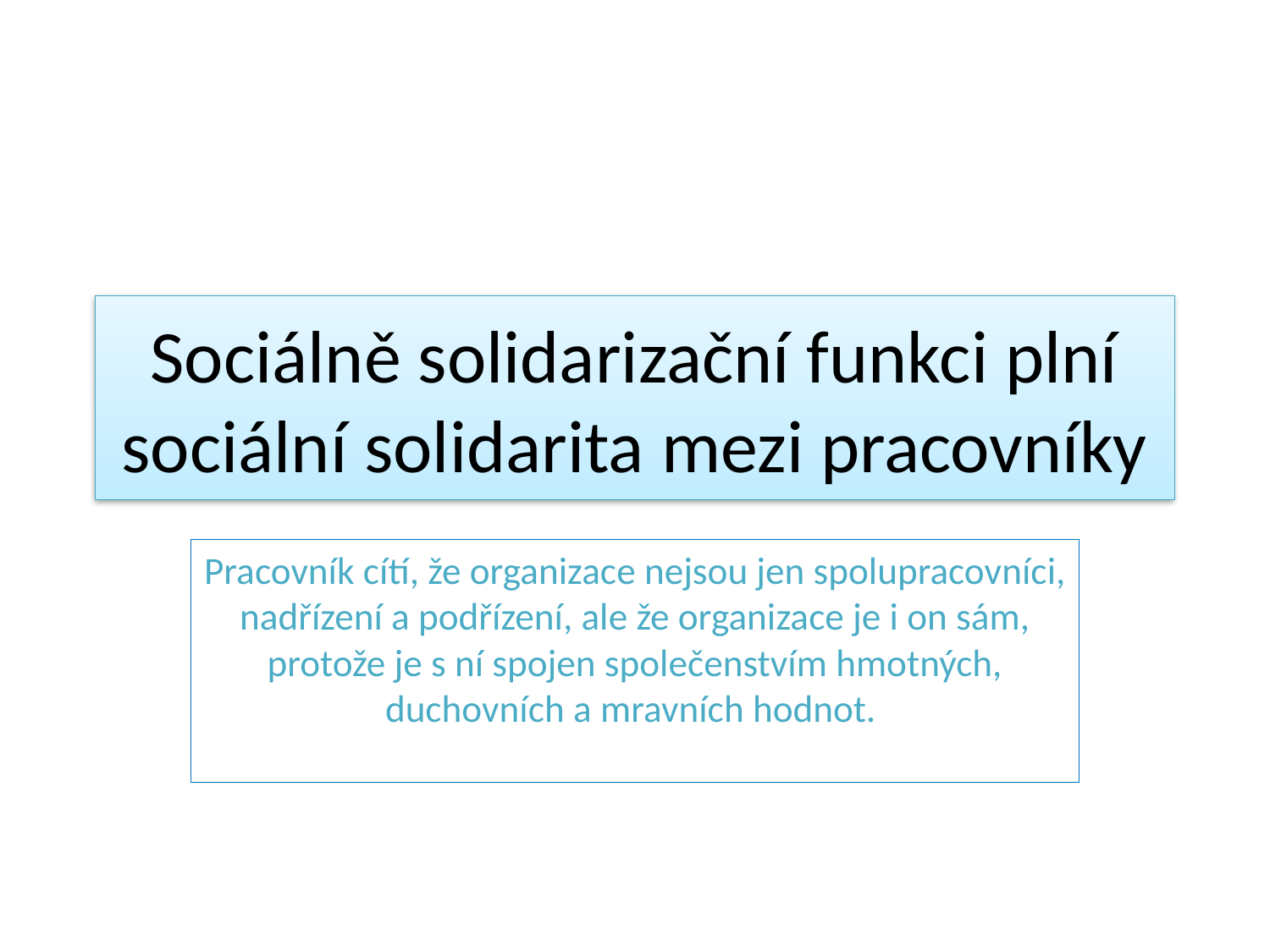

# Sociálně solidarizační funkci plní sociální solidarita mezi pracovníky
Pracovník cítí, že organizace nejsou jen spolupracovníci, nadřízení a podřízení, ale že organizace je i on sám, protože je s ní spojen společenstvím hmotných, duchovních a mravních hodnot.